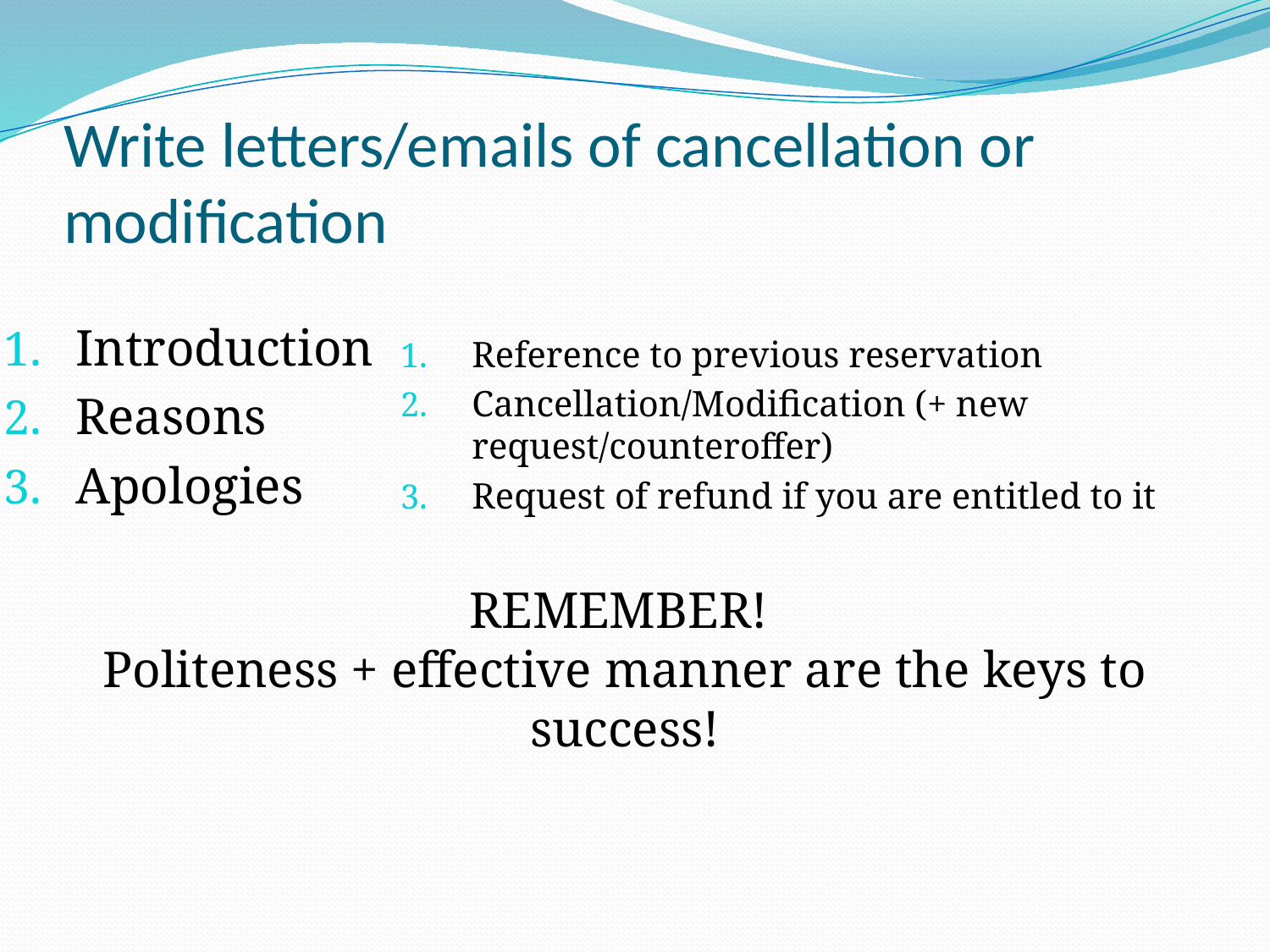

# Write letters/emails of cancellation or modification
Introduction
Reasons
Apologies
Reference to previous reservation
Cancellation/Modification (+ new request/counteroffer)
Request of refund if you are entitled to it

REMEMBER!
Politeness + effective manner are the keys to success!